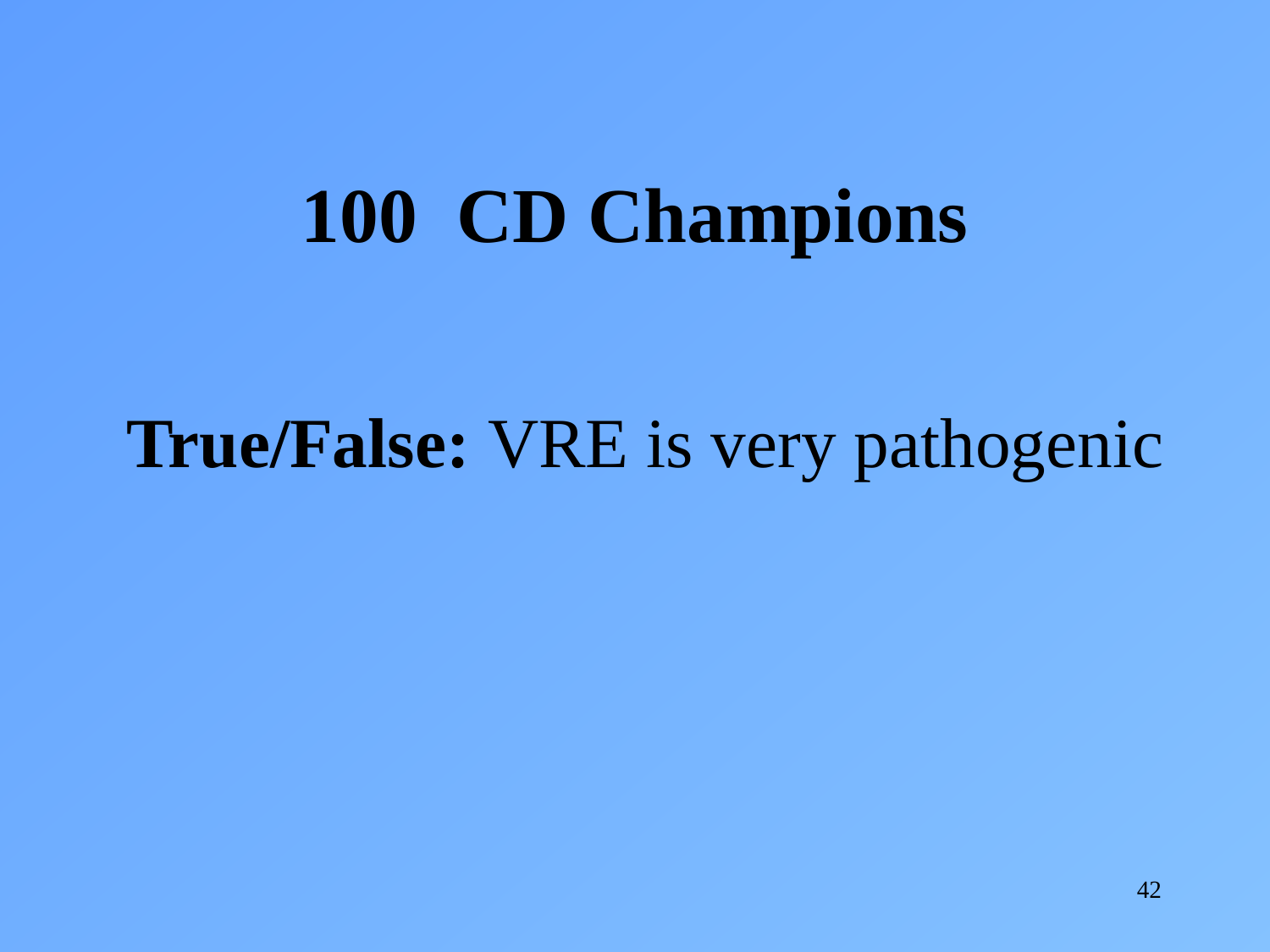

100  CD Champions
True/False: VRE is very pathogenic

42